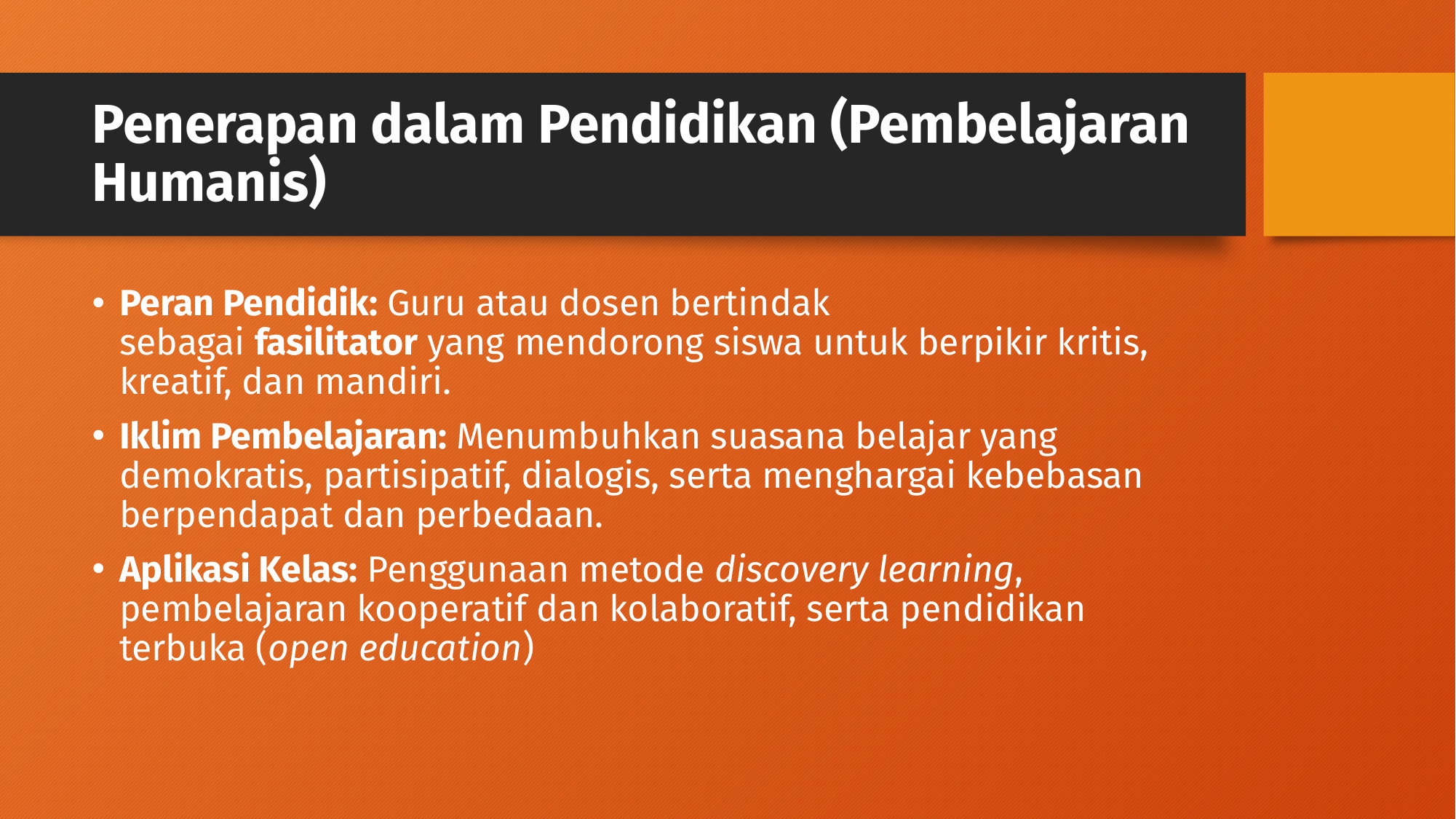

# Penerapan dalam Pendidikan (Pembelajaran Humanis)
Peran Pendidik: Guru atau dosen bertindak sebagai fasilitator yang mendorong siswa untuk berpikir kritis, kreatif, dan mandiri.
Iklim Pembelajaran: Menumbuhkan suasana belajar yang demokratis, partisipatif, dialogis, serta menghargai kebebasan berpendapat dan perbedaan.
Aplikasi Kelas: Penggunaan metode discovery learning, pembelajaran kooperatif dan kolaboratif, serta pendidikan terbuka (open education)